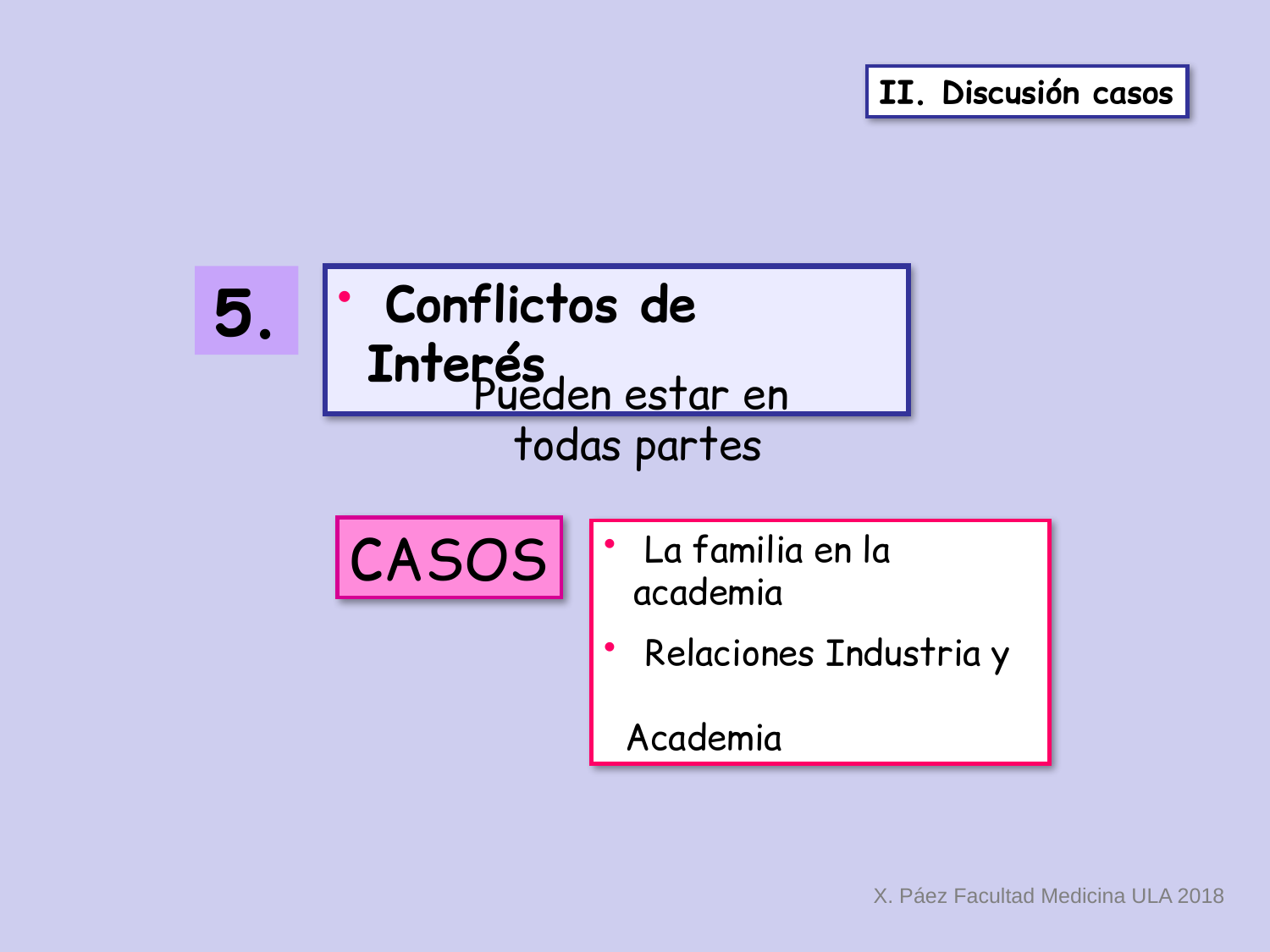

II. Discusión casos
5.
 Conflictos de Interés

Pueden estar en
todas partes
CASOS
 La familia en la academia

 Relaciones Industria y
  Academia
X. Páez Facultad Medicina ULA 2018